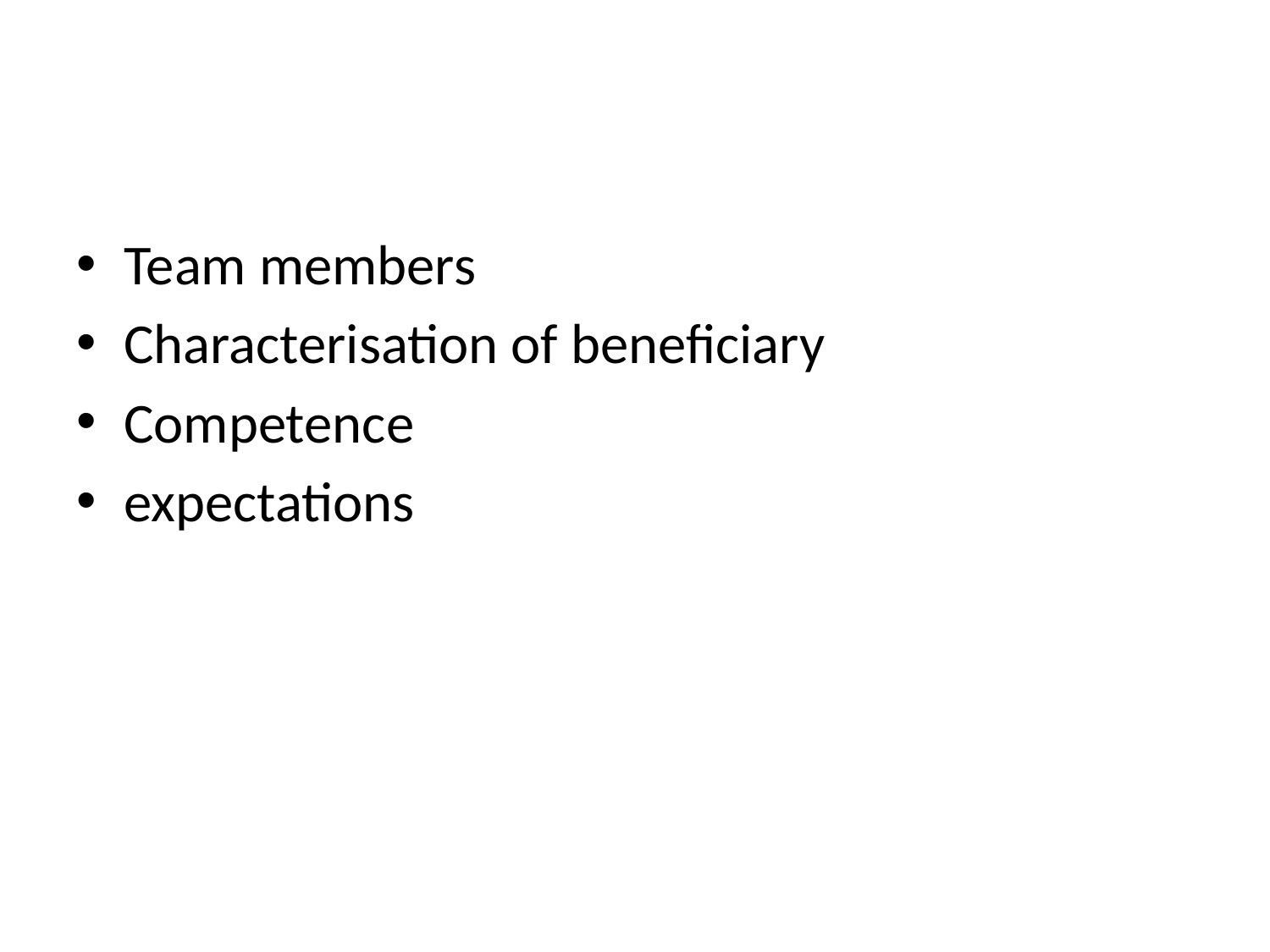

#
Team members
Characterisation of beneficiary
Competence
expectations